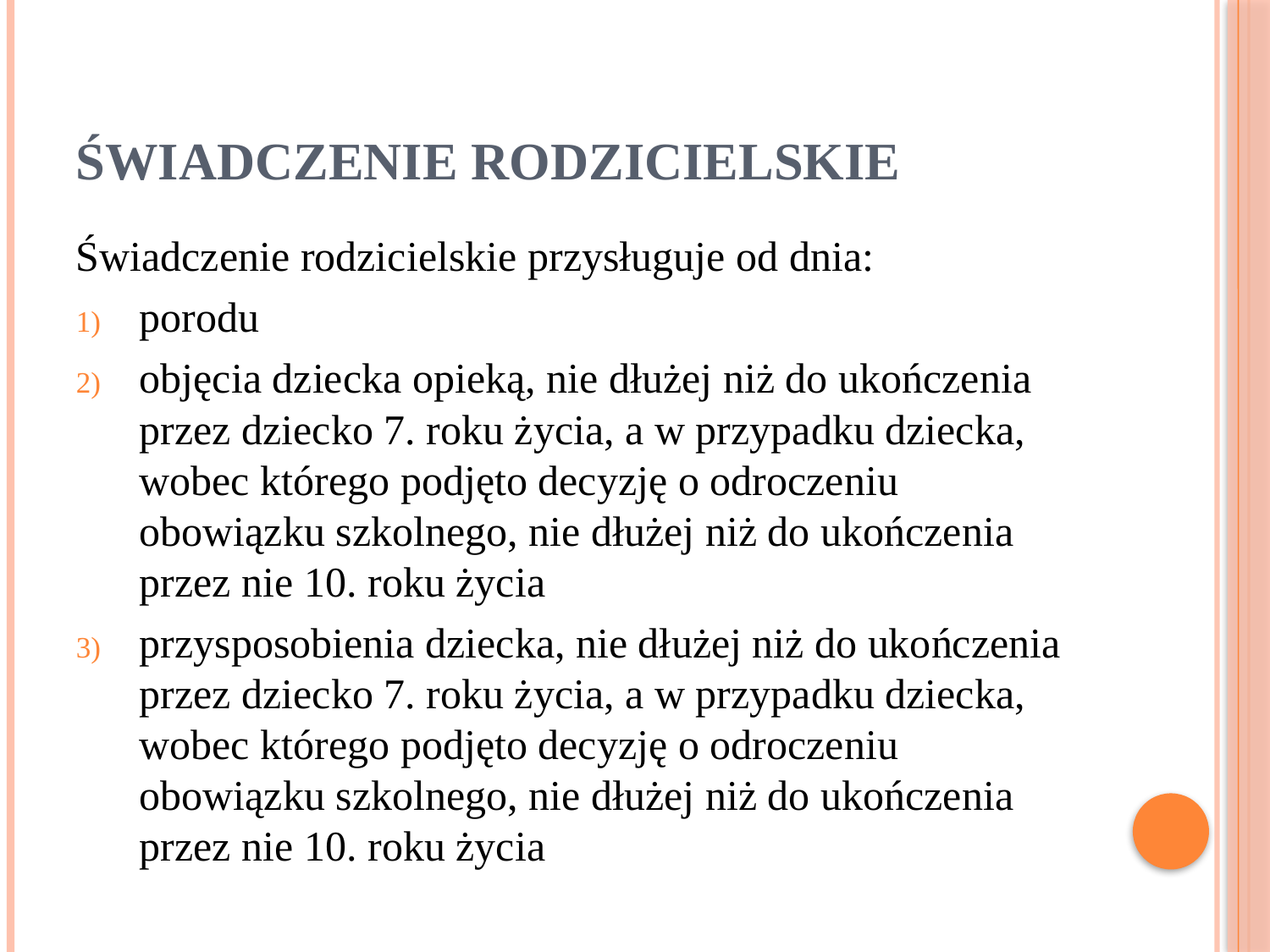

# Świadczenie rodzicielskie
Świadczenie rodzicielskie przysługuje od dnia:
porodu
objęcia dziecka opieką, nie dłużej niż do ukończenia przez dziecko 7. roku życia, a w przypadku dziecka, wobec którego podjęto decyzję o odroczeniu obowiązku szkolnego, nie dłużej niż do ukończenia przez nie 10. roku życia
przysposobienia dziecka, nie dłużej niż do ukończenia przez dziecko 7. roku życia, a w przypadku dziecka, wobec którego podjęto decyzję o odroczeniu obowiązku szkolnego, nie dłużej niż do ukończenia przez nie 10. roku życia